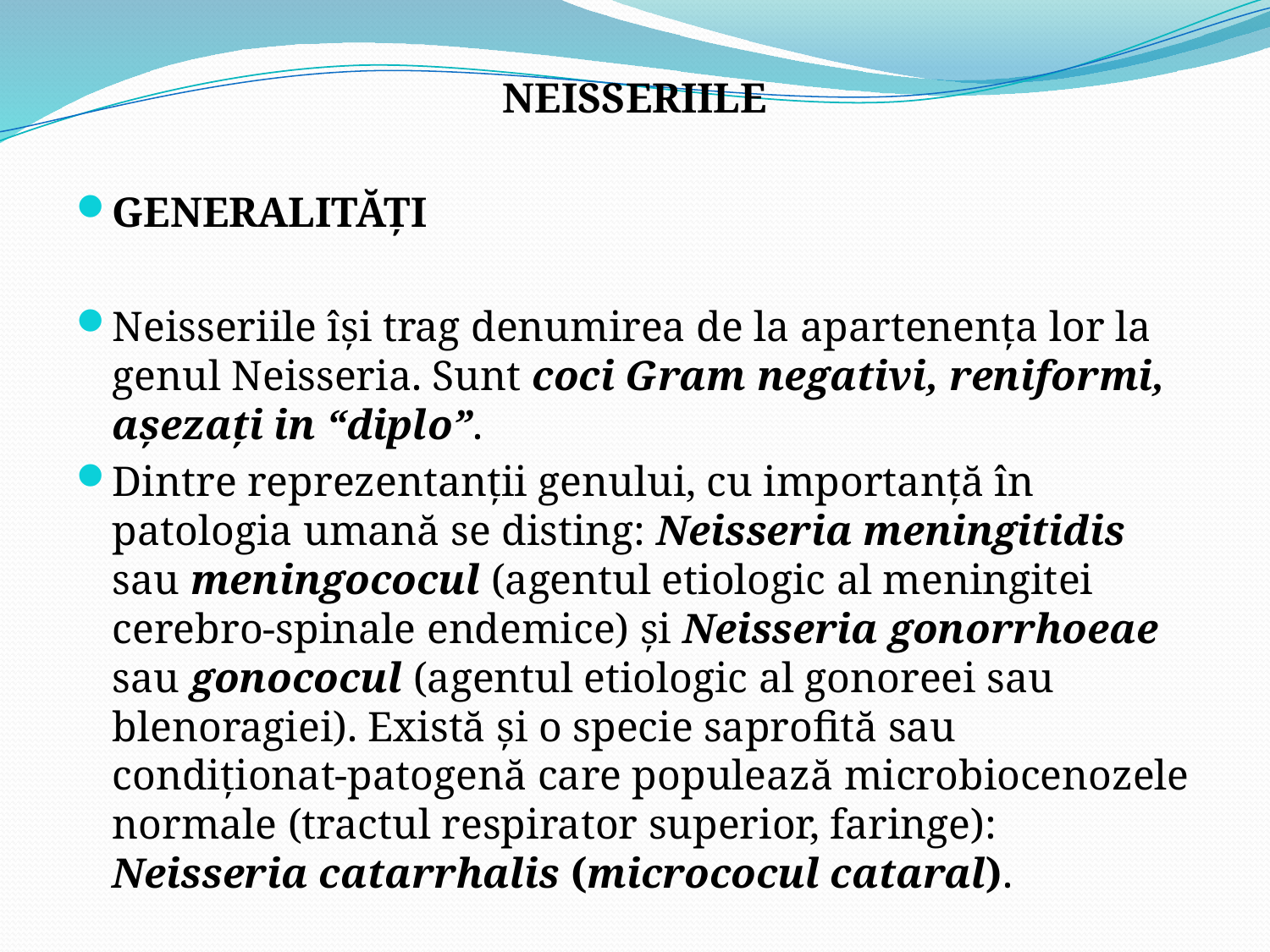

NEISSERIILE

GENERALITĂŢI

Neisseriile îşi trag denumirea de la apartenenţa lor la genul Neisseria. Sunt coci Gram negativi, reniformi, aşezaţi in “diplo”.
Dintre reprezentanţii genului, cu importanţă în patologia umană se disting: Neisseria meningitidis sau meningococul (agentul etiologic al meningitei cerebro-spinale endemice) şi Neisseria gonorrhoeae sau gonococul (agentul etiologic al gonoreei sau blenoragiei). Există şi o specie saprofită sau condiţionat-patogenă care populează microbiocenozele normale (tractul respirator superior, faringe): Neisseria catarrhalis (micrococul cataral).